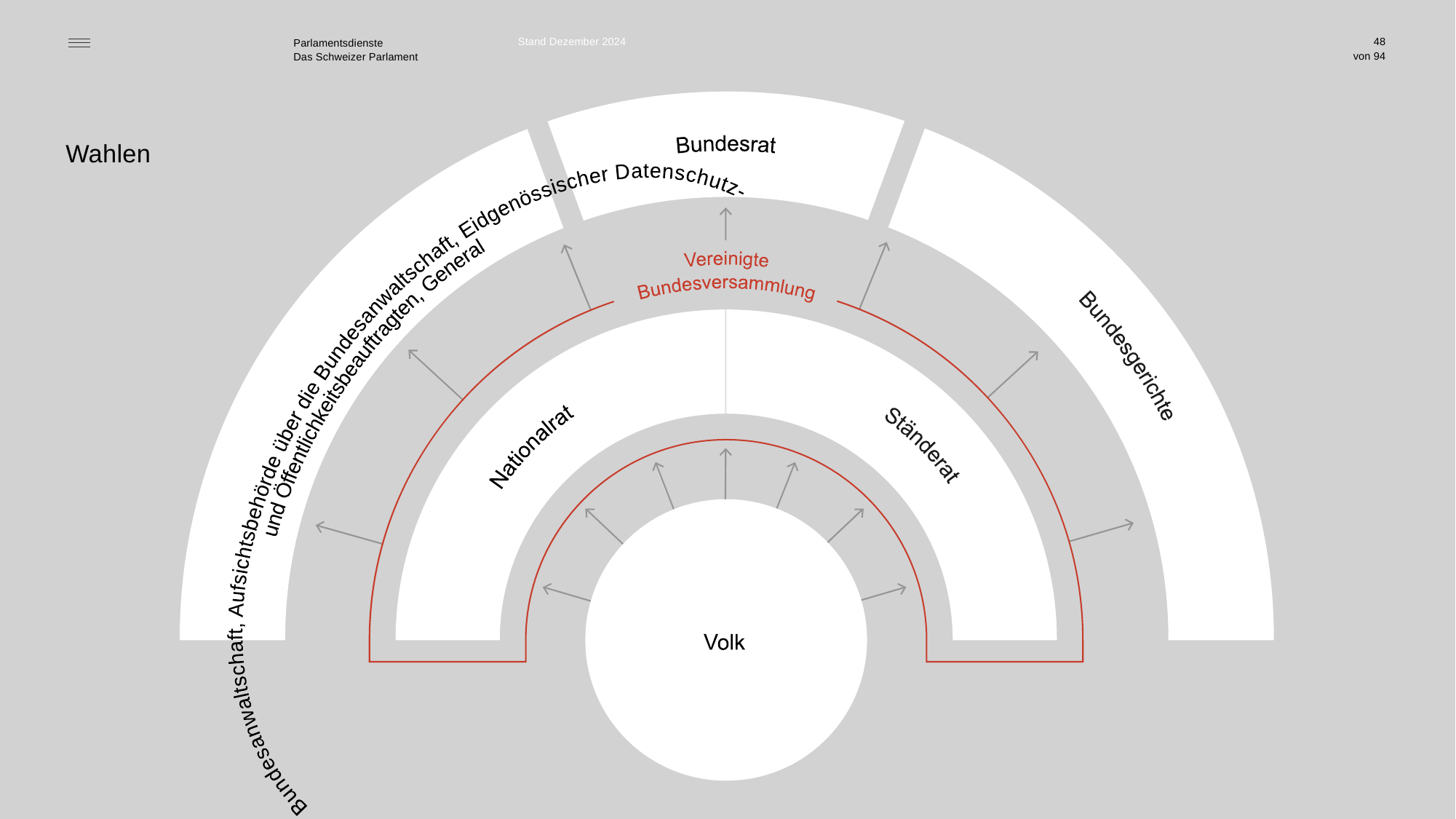

Stand Dezember 2024
48

Wahlen

Bundesanwaltschaft, Aufsichtsbehörde über die
Bundesanwaltschaft, Eidgenössischer Datenschutz-
 und Öffentlichkeitsbeauftragten, General